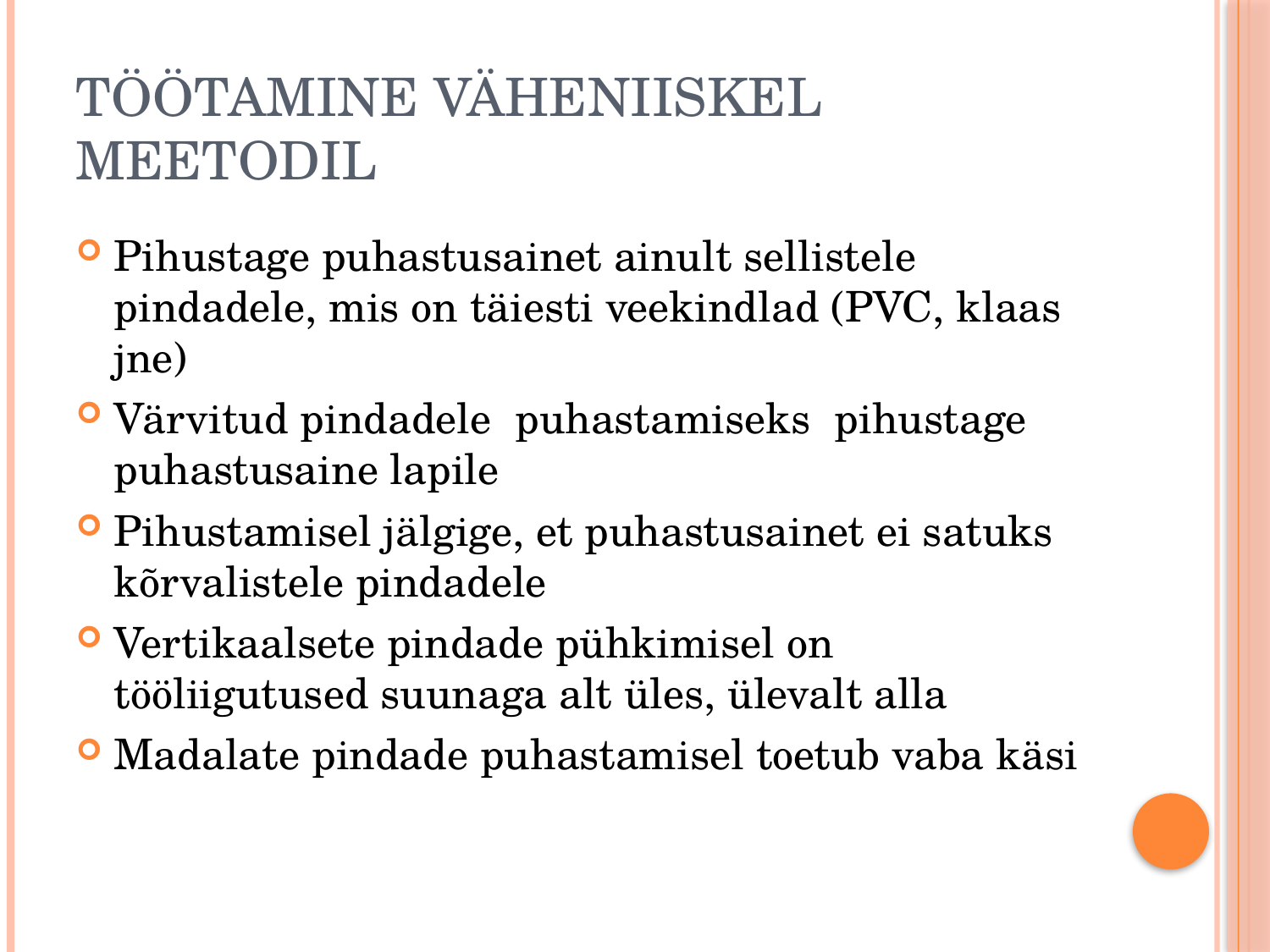

# Töötamine väheniiskel meetodil
Pihustage puhastusainet ainult sellistele pindadele, mis on täiesti veekindlad (PVC, klaas jne)
Värvitud pindadele  puhastamiseks  pihustage puhastusaine lapile
Pihustamisel jälgige, et puhastusainet ei satuks kõrvalistele pindadele
Vertikaalsete pindade pühkimisel on tööliigutused suunaga alt üles, ülevalt alla
Madalate pindade puhastamisel toetub vaba käsi